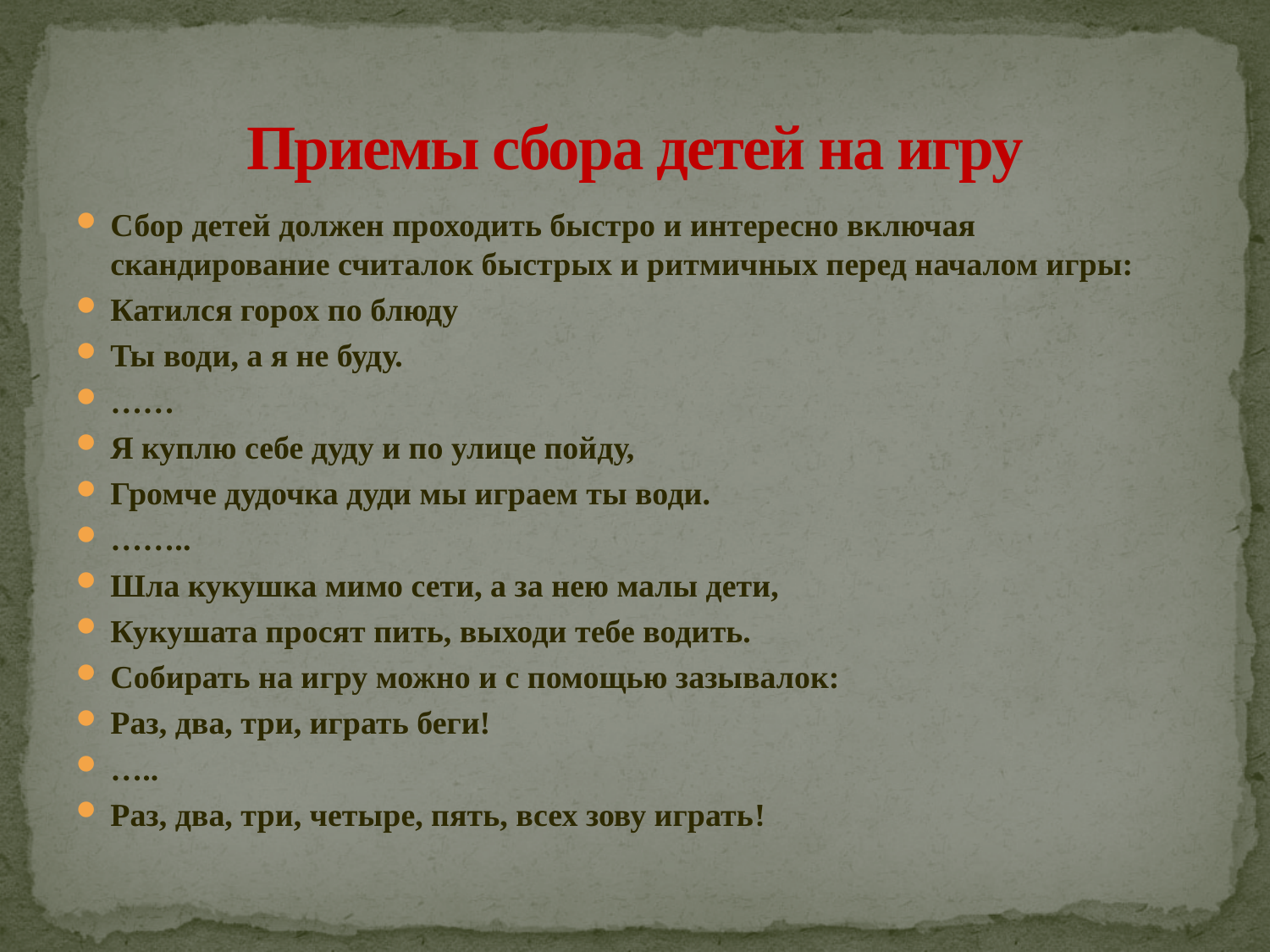

# Приемы сбора детей на игру
Сбор детей должен проходить быстро и интересно включая скандирование считалок быстрых и ритмичных перед началом игры:
Катился горох по блюду
Ты води, а я не буду.
……
Я куплю себе дуду и по улице пойду,
Громче дудочка дуди мы играем ты води.
……..
Шла кукушка мимо сети, а за нею малы дети,
Кукушата просят пить, выходи тебе водить.
Собирать на игру можно и с помощью зазывалок:
Раз, два, три, играть беги!
…..
Раз, два, три, четыре, пять, всех зову играть!